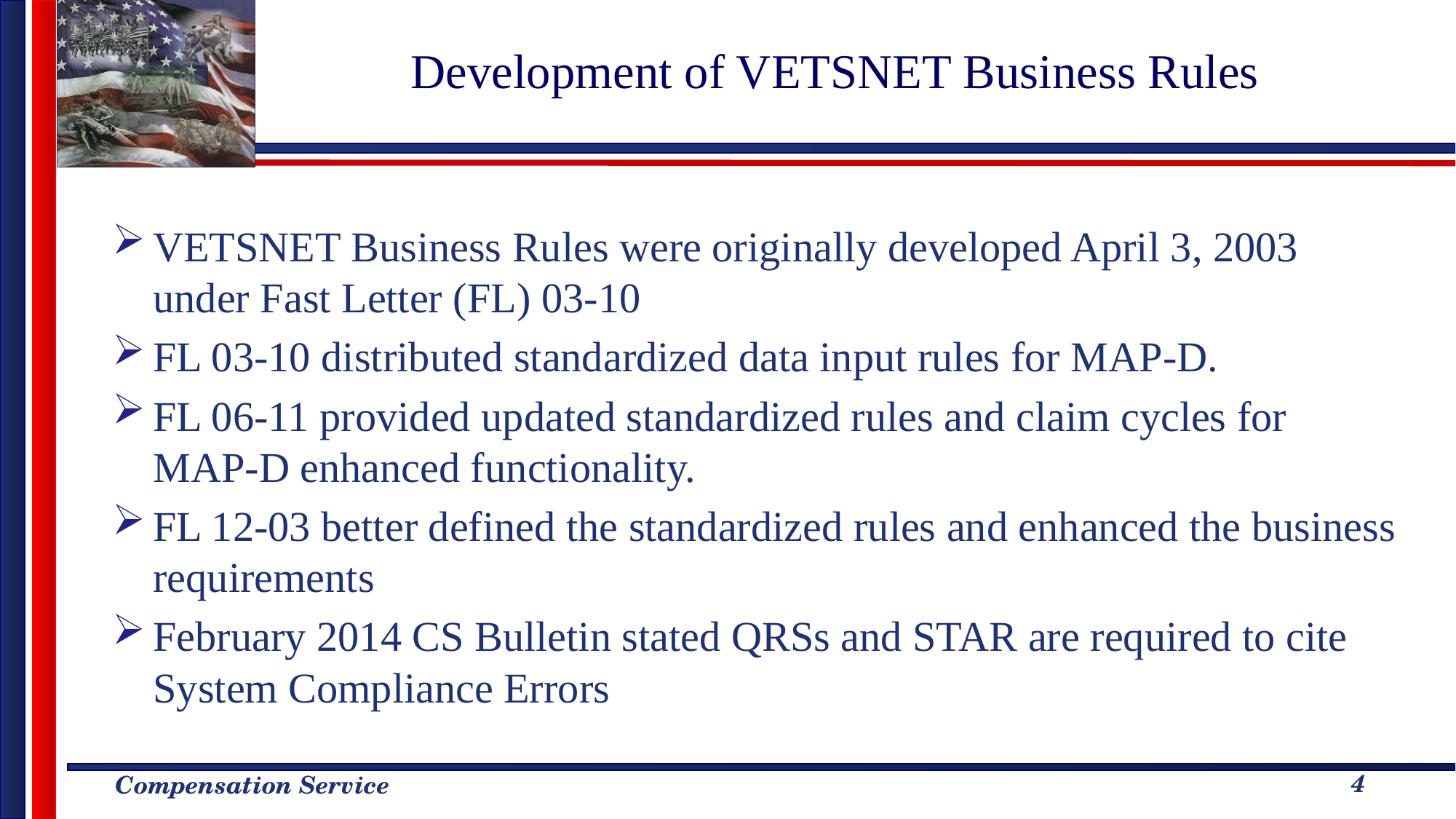

# Development of VETSNET Business Rules
VETSNET Business Rules were originally developed April 3, 2003 under Fast Letter (FL) 03-10
FL 03-10 distributed standardized data input rules for MAP-D.
FL 06-11 provided updated standardized rules and claim cycles for MAP-D enhanced functionality.
FL 12-03 better defined the standardized rules and enhanced the business requirements
February 2014 CS Bulletin stated QRSs and STAR are required to cite System Compliance Errors

4